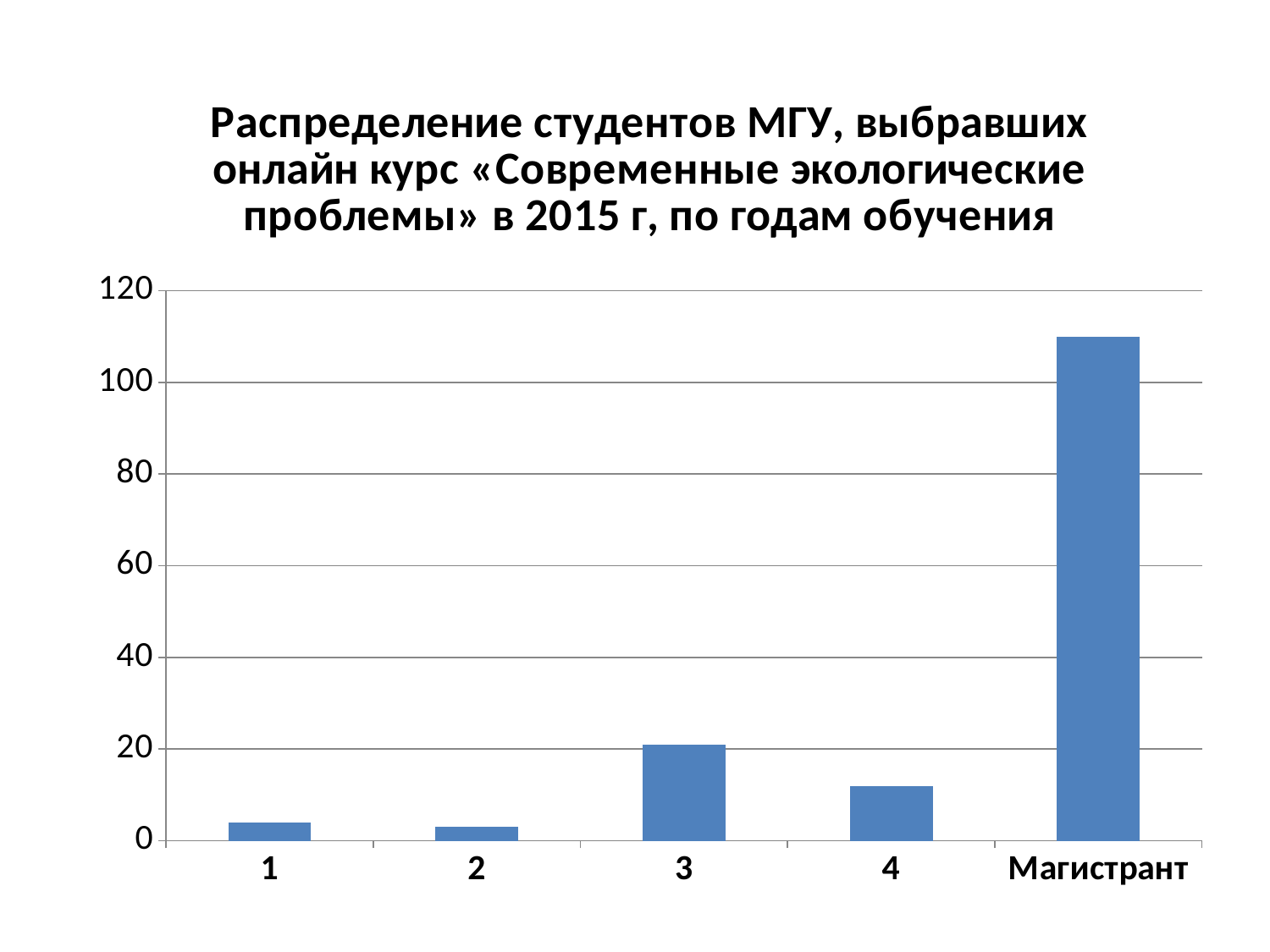

### Chart: Распределение студентов МГУ, выбравших онлайн курс «Современные экологические проблемы» в 2015 г, по годам обучения

| Category |  |
|---|---|
| 1 | 4.0 |
| 2 | 3.0 |
| 3 | 21.0 |
| 4 | 12.0 |
| Магистрант | 110.0 |